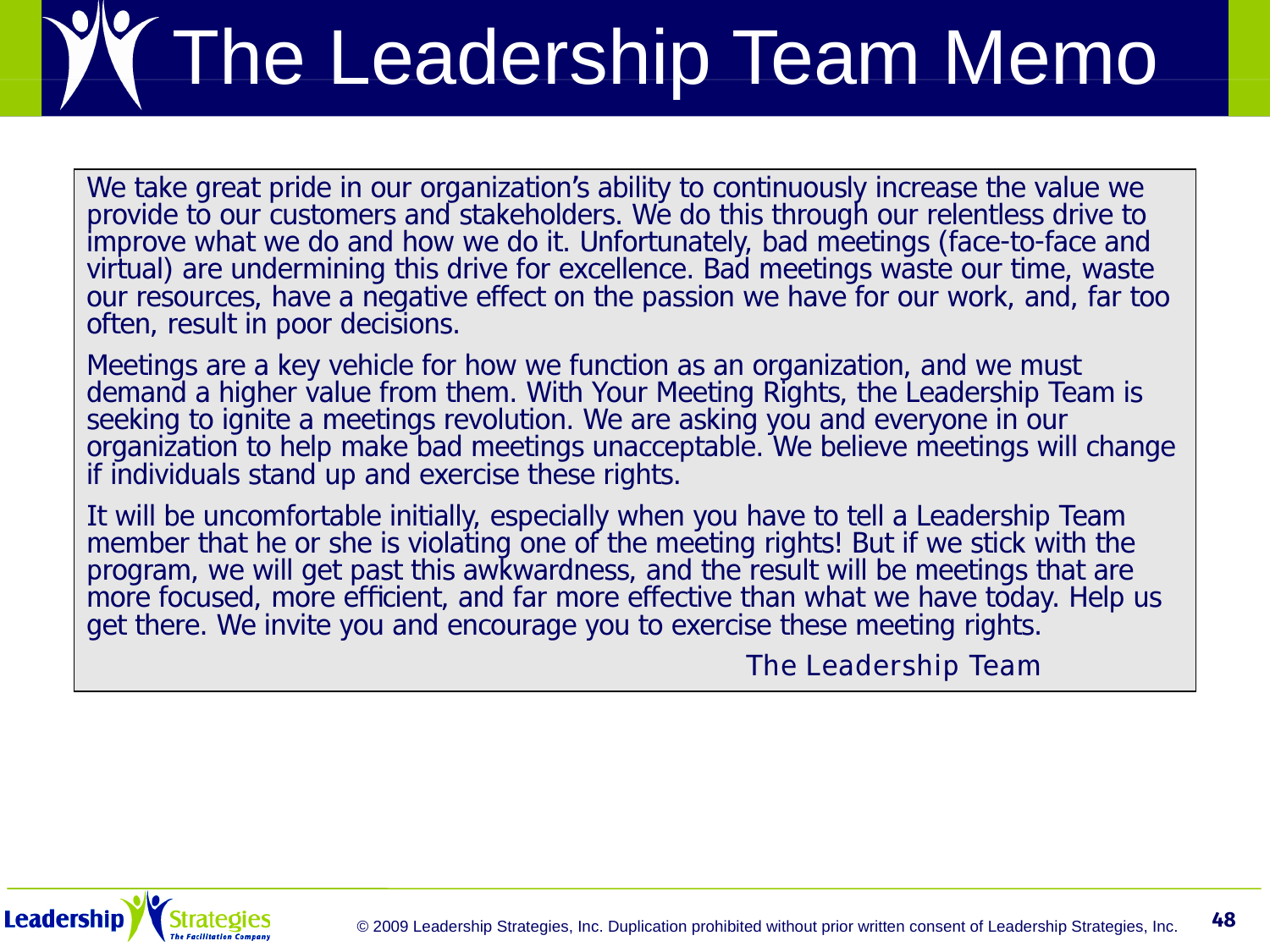

# The Leadership Team Memo

| We take great pride in our organization’s ability to continuously increase the value we provide to our customers and stakeholders. We do this through our relentless drive to improve what we do and how we do it. Unfortunately, bad meetings (face-to-face and virtual) are undermining this drive for excellence. Bad meetings waste our time, waste our resources, have a negative effect on the passion we have for our work, and, far too often, result in poor decisions. Meetings are a key vehicle for how we function as an organization, and we must demand a higher value from them. With Your Meeting Rights, the Leadership Team is seeking to ignite a meetings revolution. We are asking you and everyone in our organization to help make bad meetings unacceptable. We believe meetings will change if individuals stand up and exercise these rights. It will be uncomfortable initially, especially when you have to tell a Leadership Team member that he or she is violating one of the meeting rights! But if we stick with the program, we will get past this awkwardness, and the result will be meetings that are more focused, more efficient, and far more effective than what we have today. Help us get there. We invite you and encourage you to exercise these meeting rights. The Leadership Team |
| --- |
48
© 2009 Leadership Strategies, Inc. Duplication prohibited without prior written consent of Leadership Strategies, Inc.